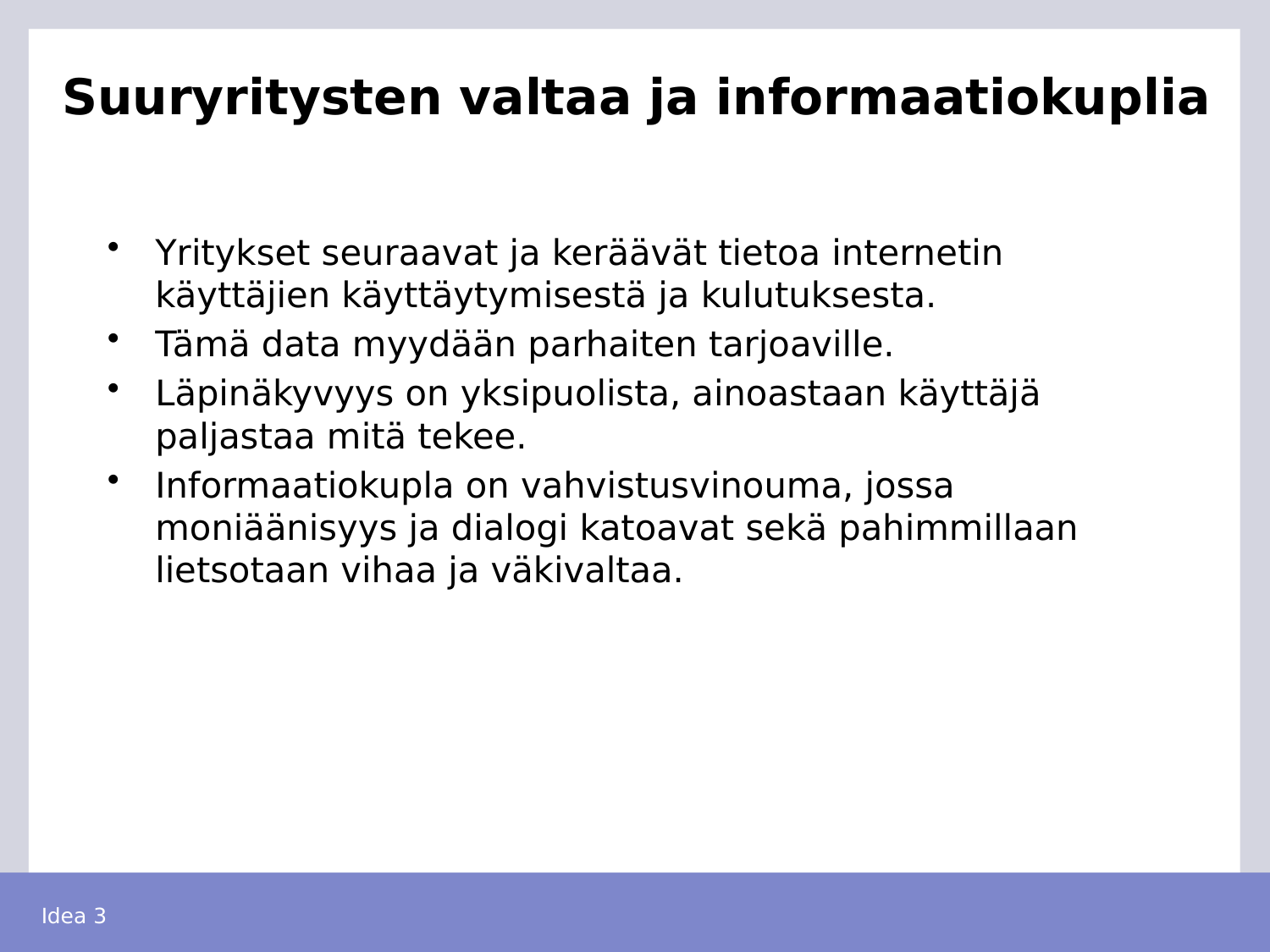

# Suuryritysten valtaa ja informaatiokuplia
Yritykset seuraavat ja keräävät tietoa internetin käyttäjien käyttäytymisestä ja kulutuksesta.
Tämä data myydään parhaiten tarjoaville.
Läpinäkyvyys on yksipuolista, ainoastaan käyttäjä paljastaa mitä tekee.
Informaatiokupla on vahvistusvinouma, jossa moniäänisyys ja dialogi katoavat sekä pahimmillaan lietsotaan vihaa ja väkivaltaa.